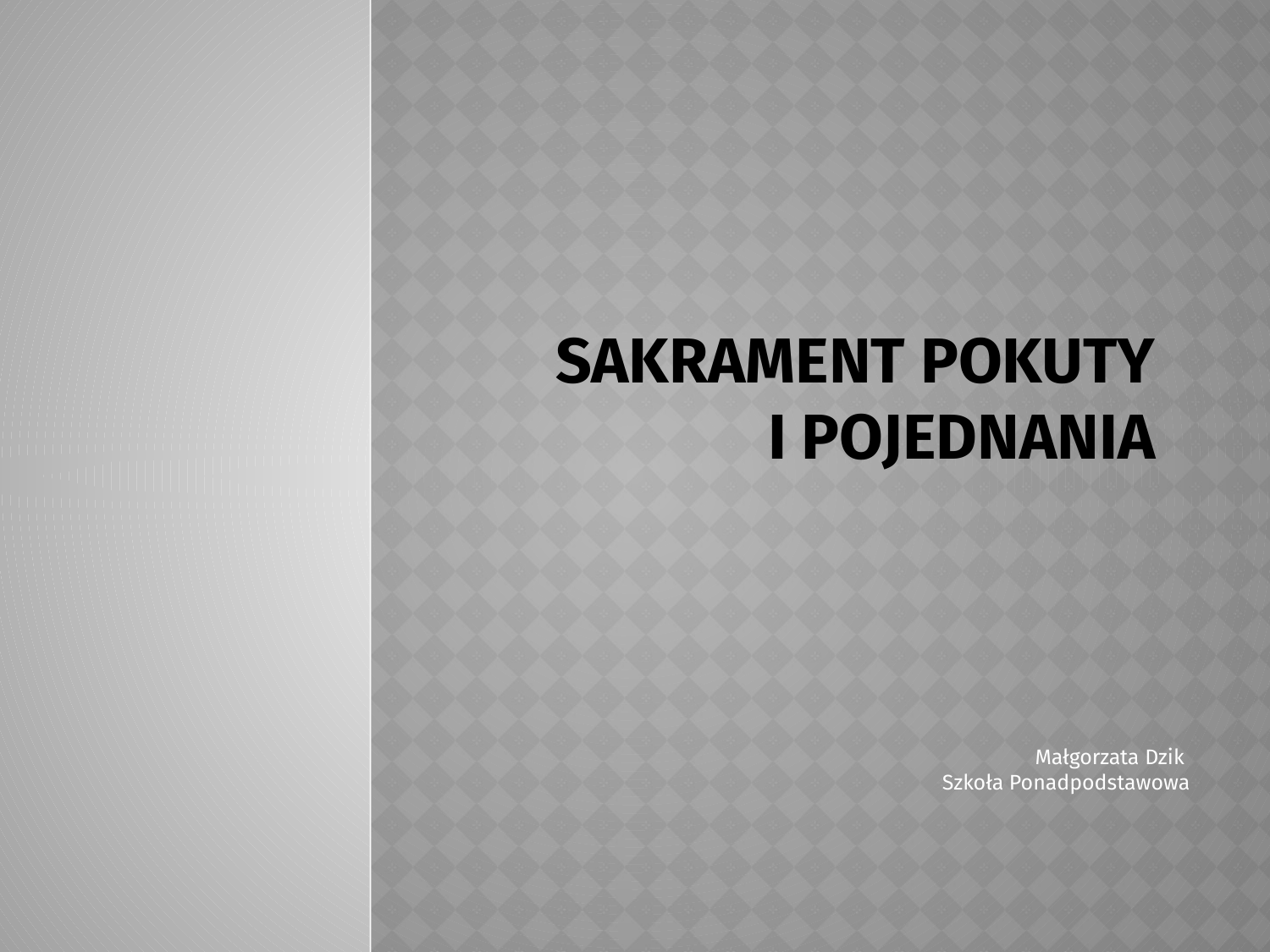

# Sakrament pokuty i pojednania
Małgorzata Dzik
Szkoła Ponadpodstawowa